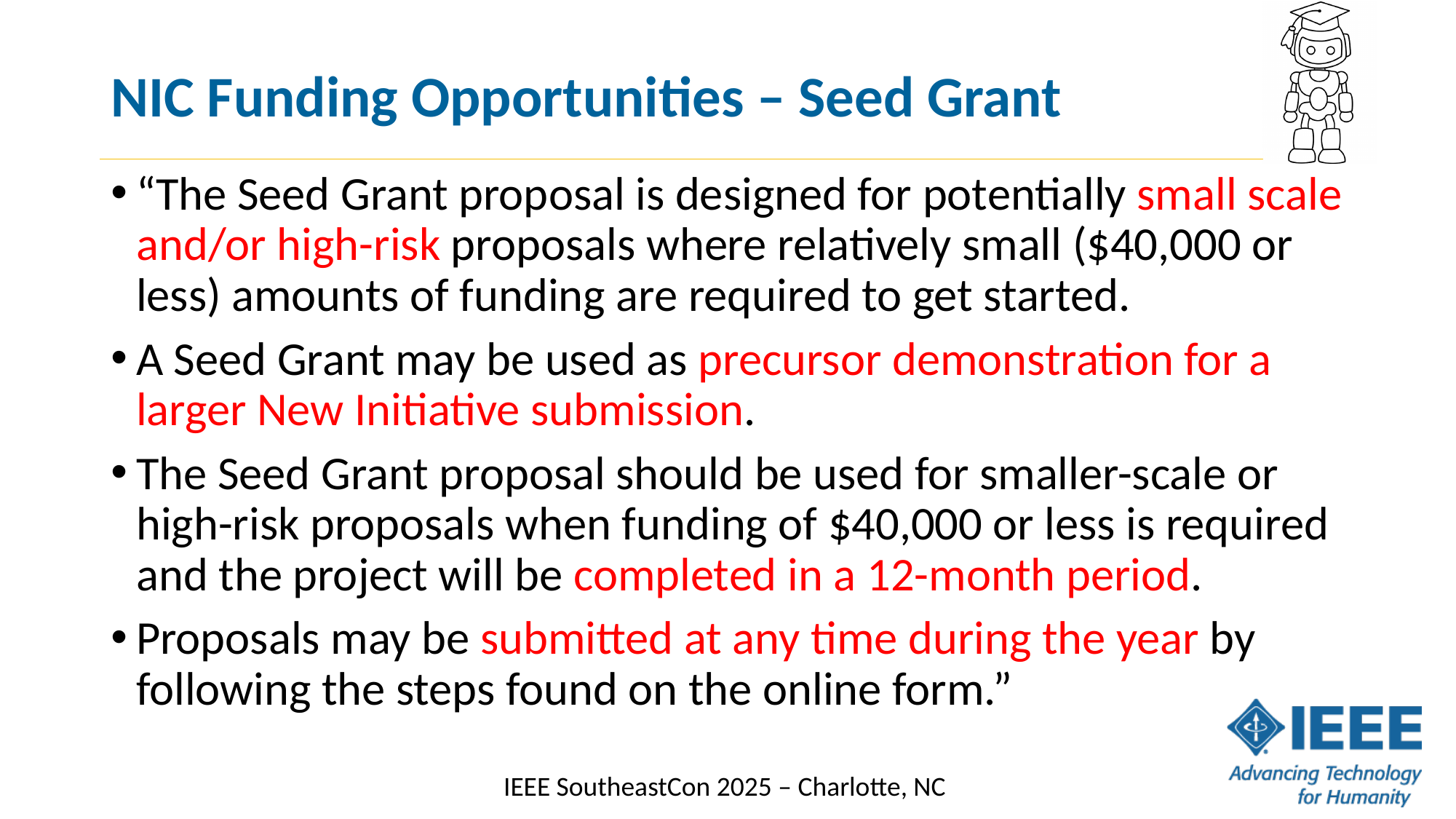

# NIC Funding Opportunities – Seed Grant
“The Seed Grant proposal is designed for potentially small scale and/or high-risk proposals where relatively small ($40,000 or less) amounts of funding are required to get started.
A Seed Grant may be used as precursor demonstration for a larger New Initiative submission.
The Seed Grant proposal should be used for smaller-scale or high-risk proposals when funding of $40,000 or less is required and the project will be completed in a 12-month period.
Proposals may be submitted at any time during the year by following the steps found on the online form.”